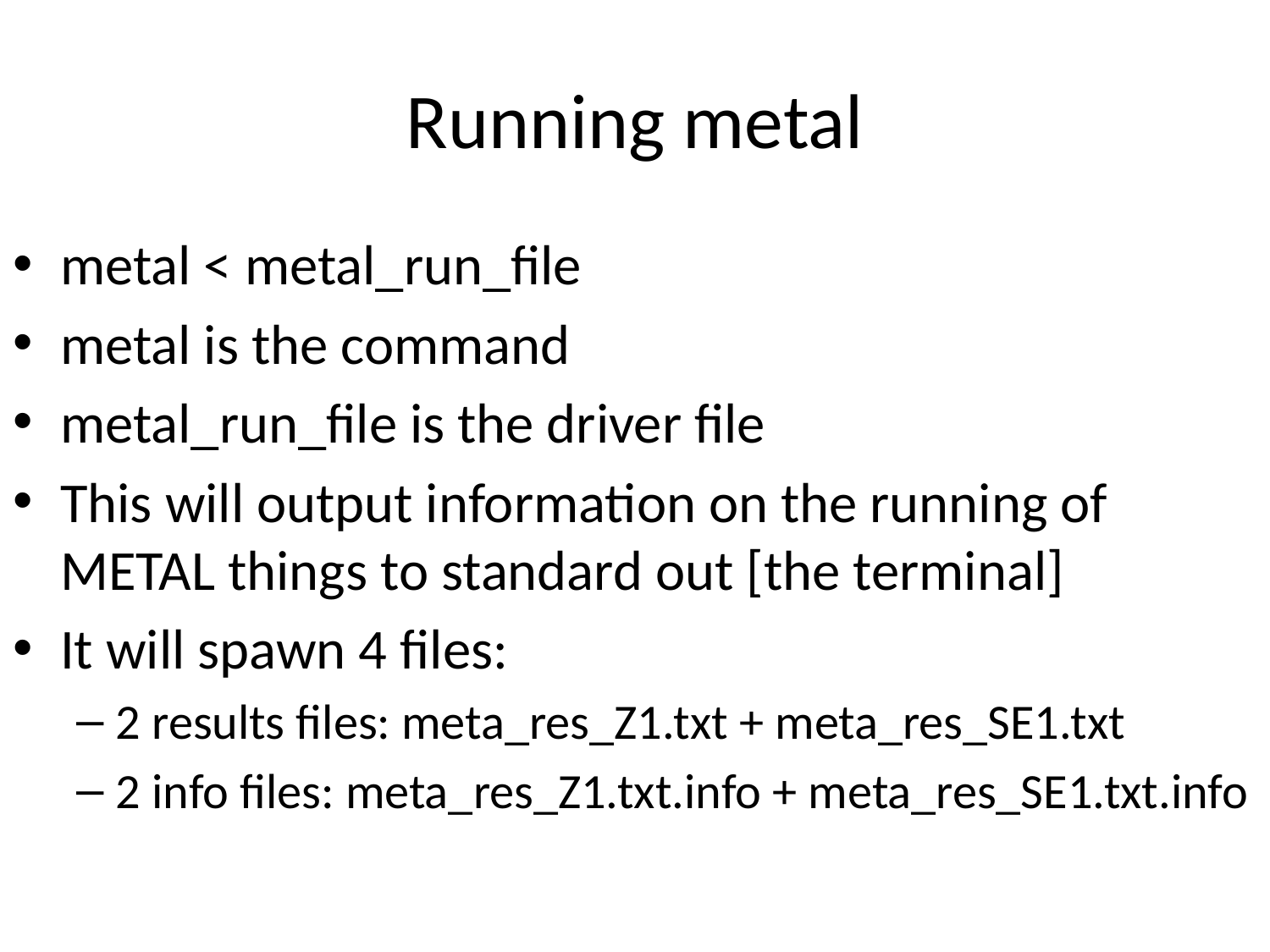

# Running metal
metal < metal_run_file
metal is the command
metal_run_file is the driver file
This will output information on the running of METAL things to standard out [the terminal]
It will spawn 4 files:
2 results files: meta_res_Z1.txt + meta_res_SE1.txt
2 info files: meta_res_Z1.txt.info + meta_res_SE1.txt.info